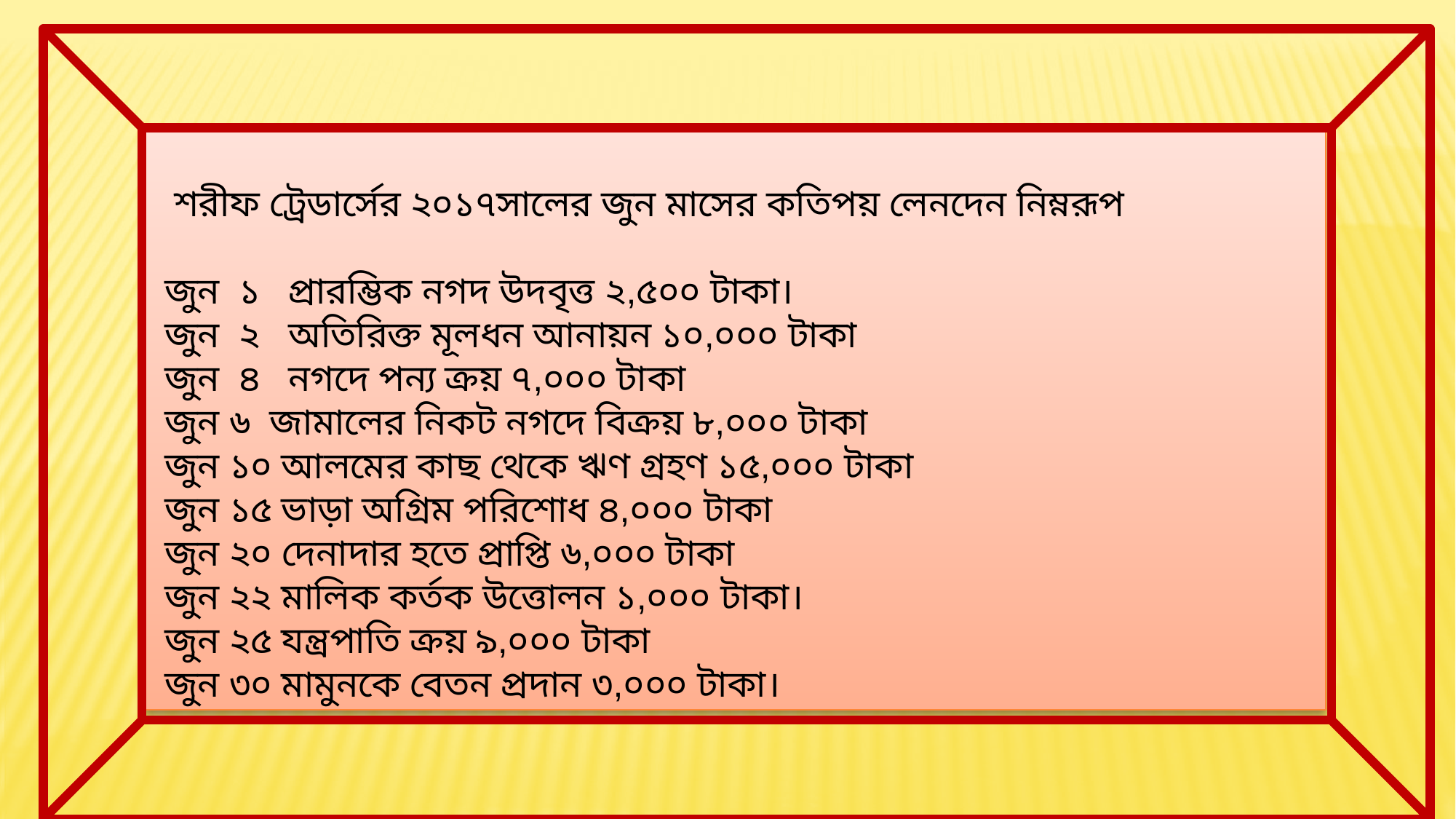

শরীফ ট্রেডার্সের ২০১৭সালের জুন মাসের কতিপয় লেনদেন নিম্নরূপ

 জুন  ১   প্রারম্ভিক নগদ উদবৃত্ত ২,৫০০ টাকা।
 জুন  ২   অতিরিক্ত মূলধন আনায়ন ১০,০০০ টাকা
 জুন  ৪   নগদে পন্য ক্রয় ৭,০০০ টাকা
 জুন ৬  জামালের নিকট নগদে বিক্রয় ৮,০০০ টাকা
 জুন ১০ আলমের কাছ থেকে ঋণ গ্রহণ ১৫,০০০ টাকা
 জুন ১৫ ভাড়া অগ্রিম পরিশোধ ৪,০০০ টাকা
 জুন ২০ দেনাদার হতে প্রাপ্তি ৬,০০০ টাকা
 জুন ২২ মালিক কর্তক উত্তোলন ১,০০০ টাকা।
 জুন ২৫ যন্ত্রপাতি ক্রয় ৯,০০০ টাকা
 জুন ৩০ মামুনকে বেতন প্রদান ৩,০০০ টাকা।